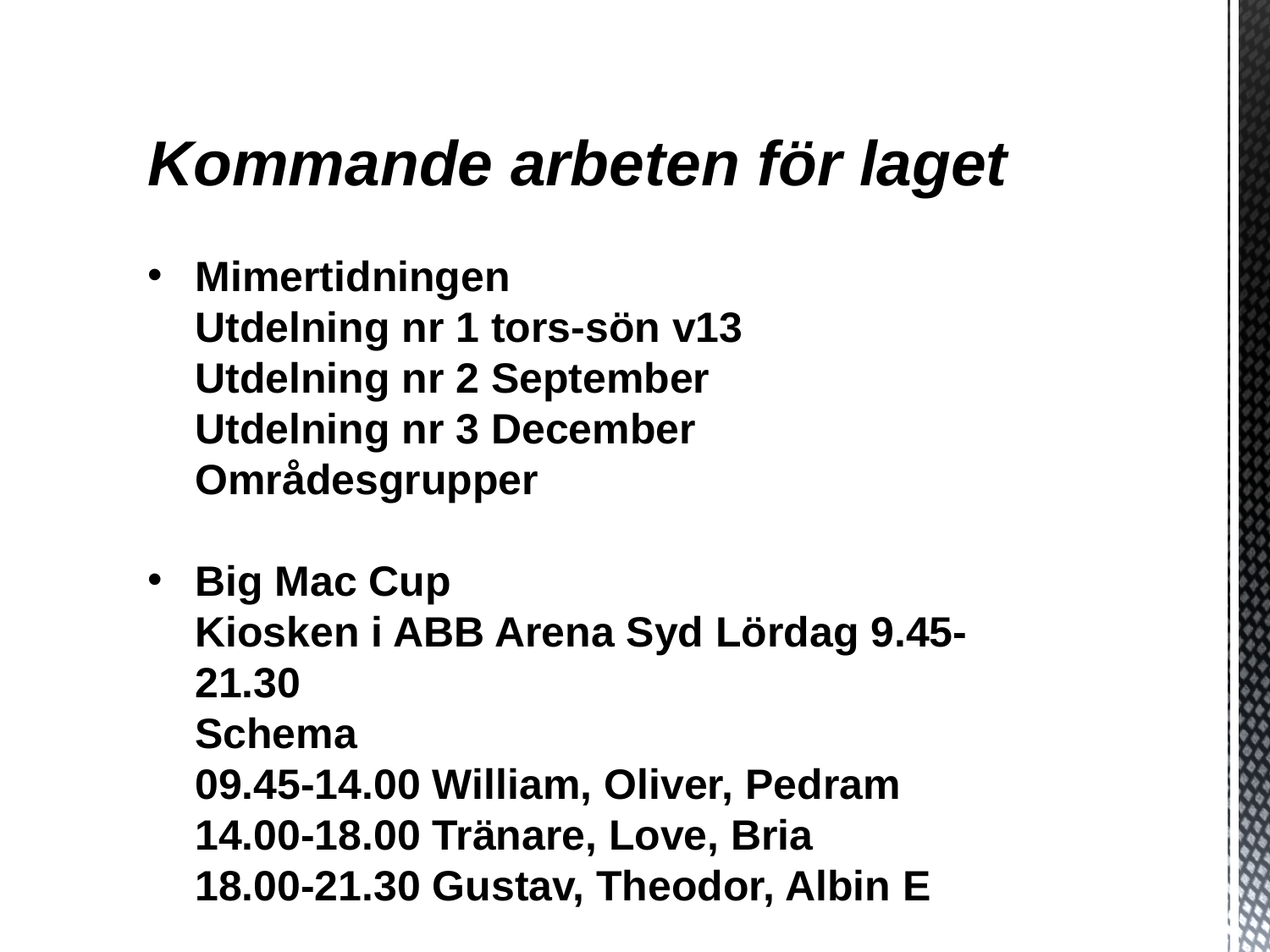

Kommande arbeten för laget

Mimertidningen
Utdelning nr 1 tors-sön v13
Utdelning nr 2 September
Utdelning nr 3 December
Områdesgrupper

Big Mac Cup
Kiosken i ABB Arena Syd Lördag 9.45-21.30
Schema
09.45-14.00 William, Oliver, Pedram
14.00-18.00 Tränare, Love, Bria
18.00-21.30 Gustav, Theodor, Albin E